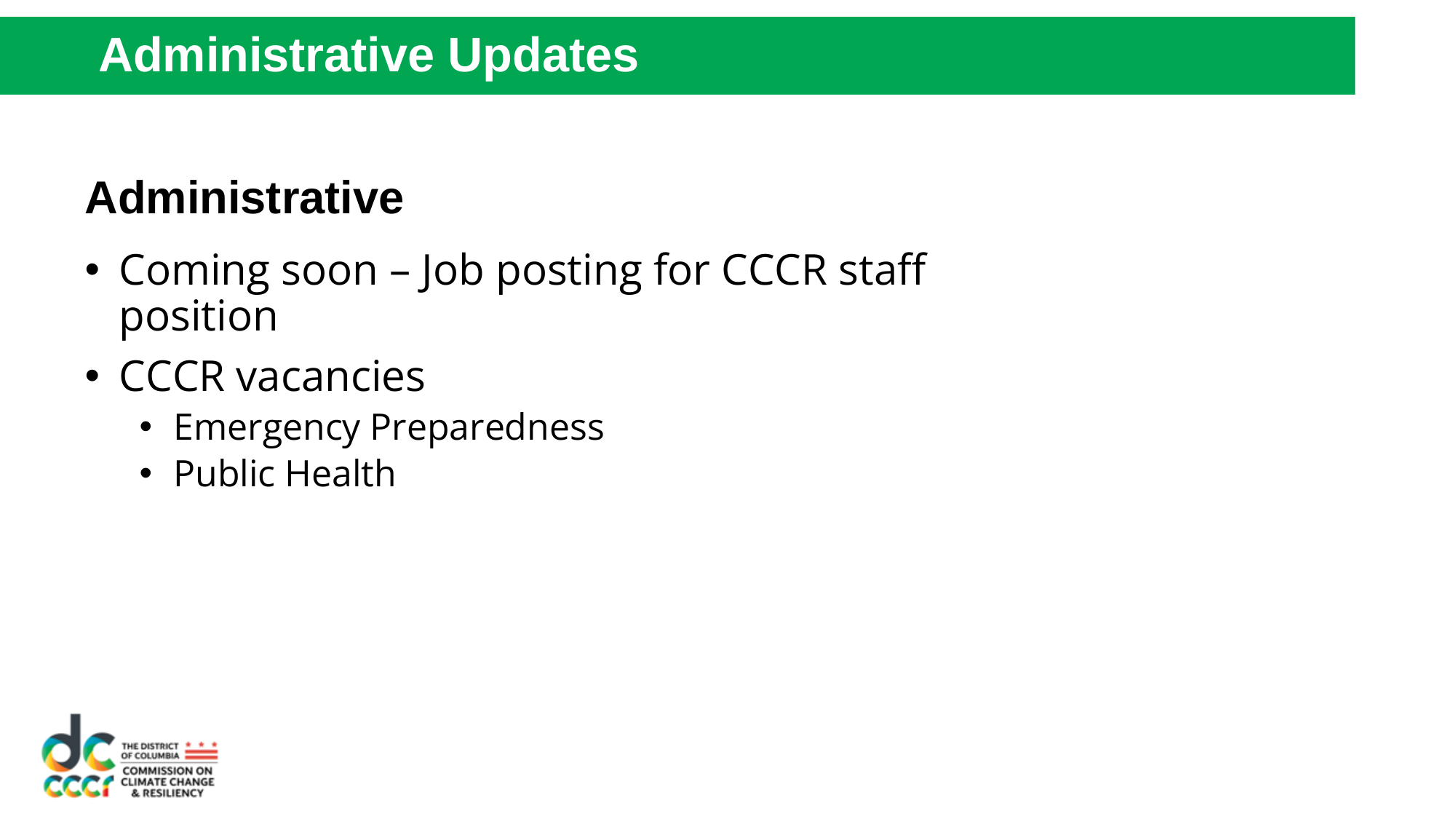

# Administrative Updates
Administrative
Coming soon – Job posting for CCCR staff position
CCCR vacancies
Emergency Preparedness
Public Health